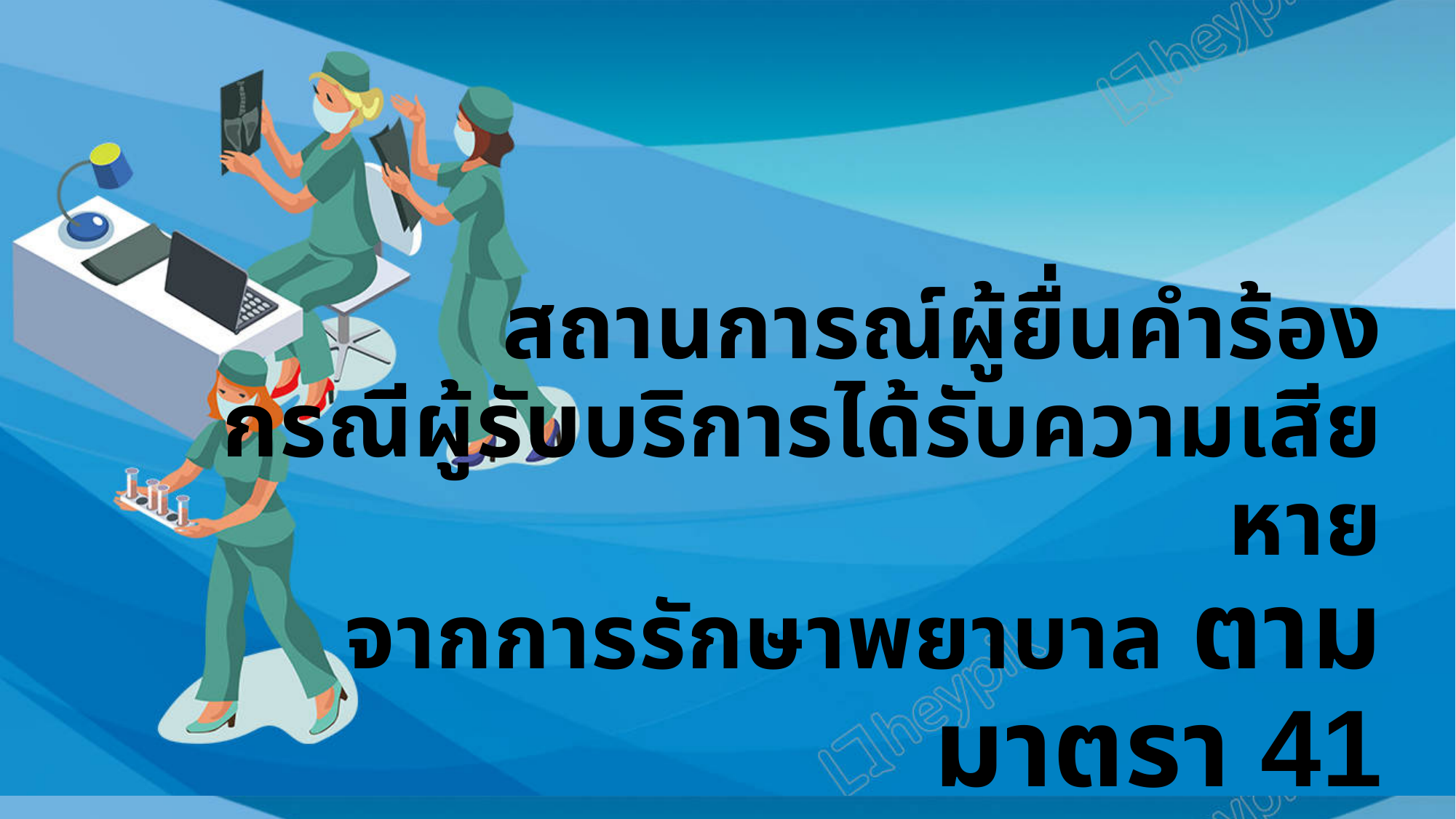

# สถานการณ์ผู้ยื่นคำร้อง กรณีผู้รับบริการได้รับความเสียหาย จากการรักษาพยาบาล ตามมาตรา 41